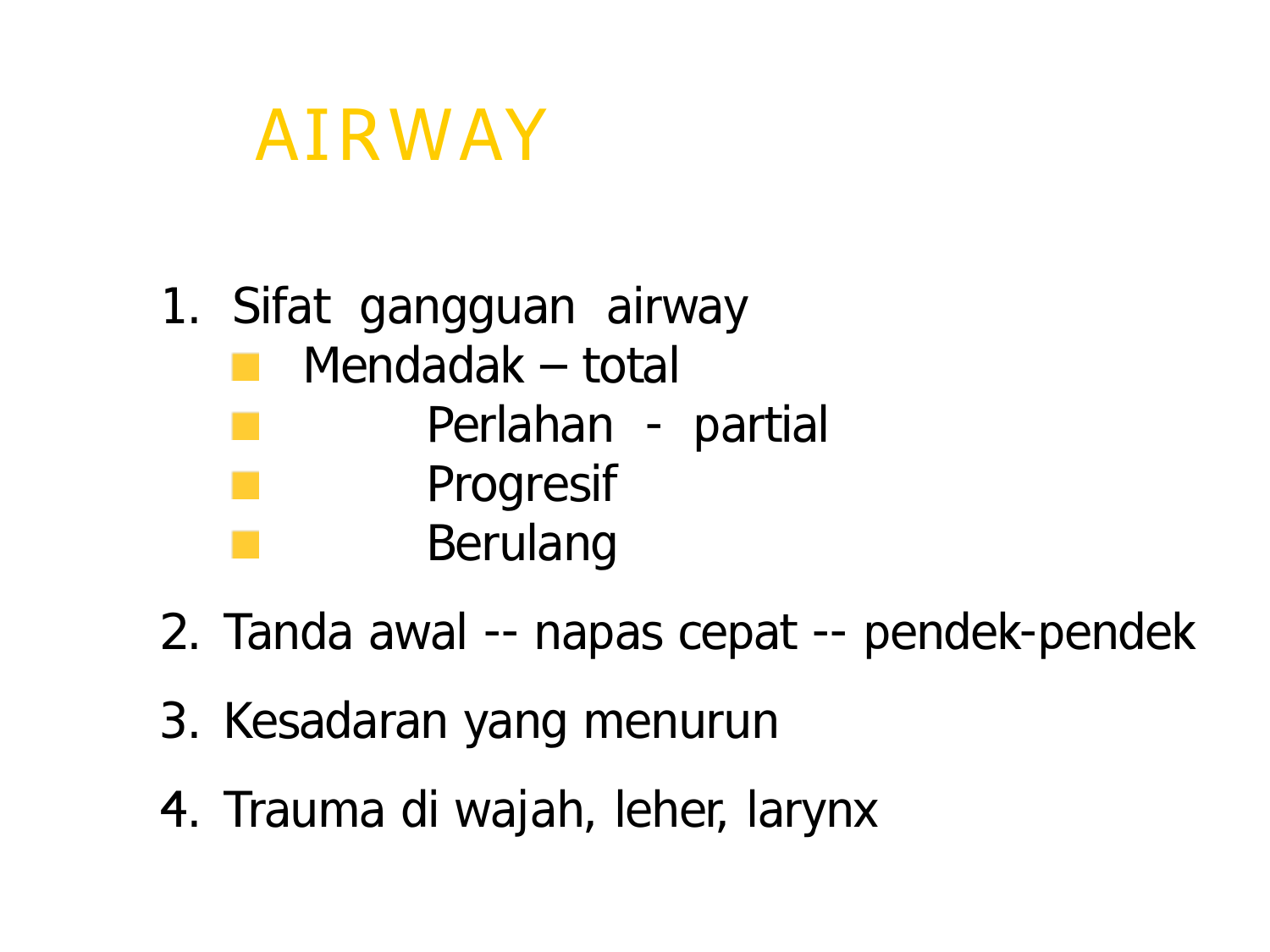

AIRWAY
1.  Sifat  gangguan  airway
 Mendadak – total
	Perlahan  -  partial
	Progresif
	Berulang
2.	Tanda awal -- napas cepat -- pendek-pendek
Kesadaran yang menurun
Trauma di wajah, leher, larynx